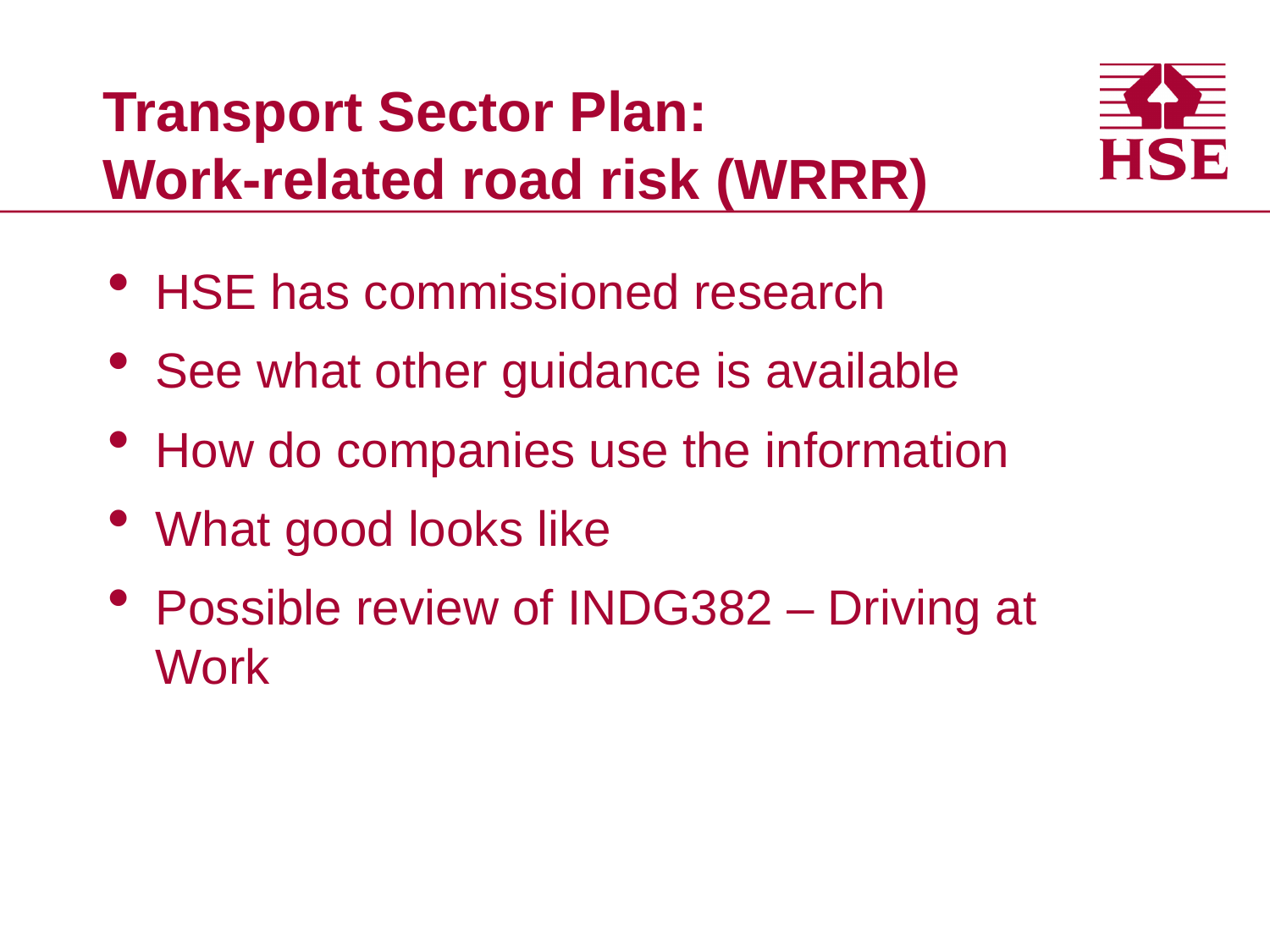

# Transport Sector Plan: Work-related road risk (WRRR)
HSE has commissioned research
See what other guidance is available
How do companies use the information
What good looks like
Possible review of INDG382 – Driving at Work